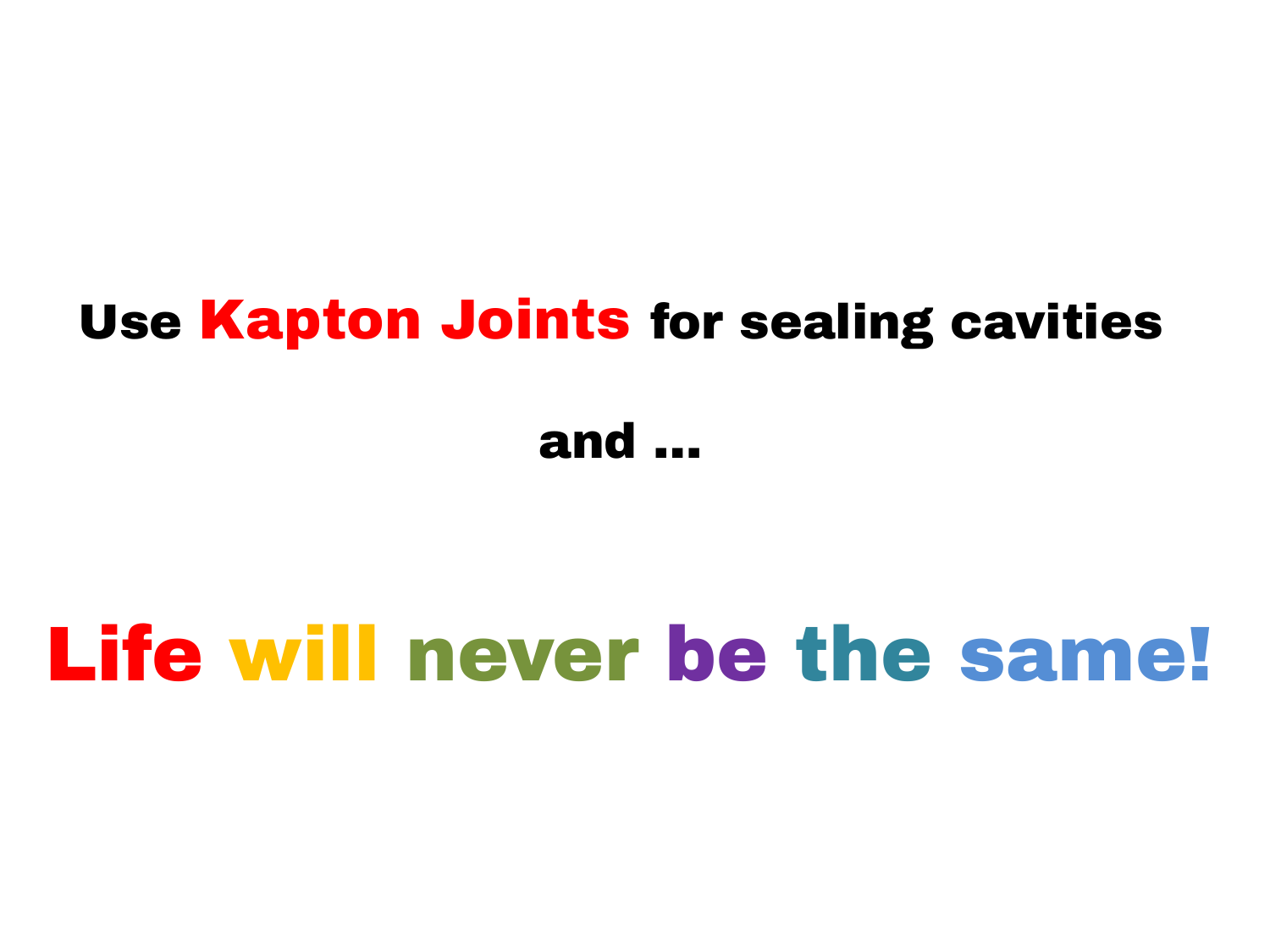

Use Kapton Joints for sealing cavities

and …

Life will never be the same!